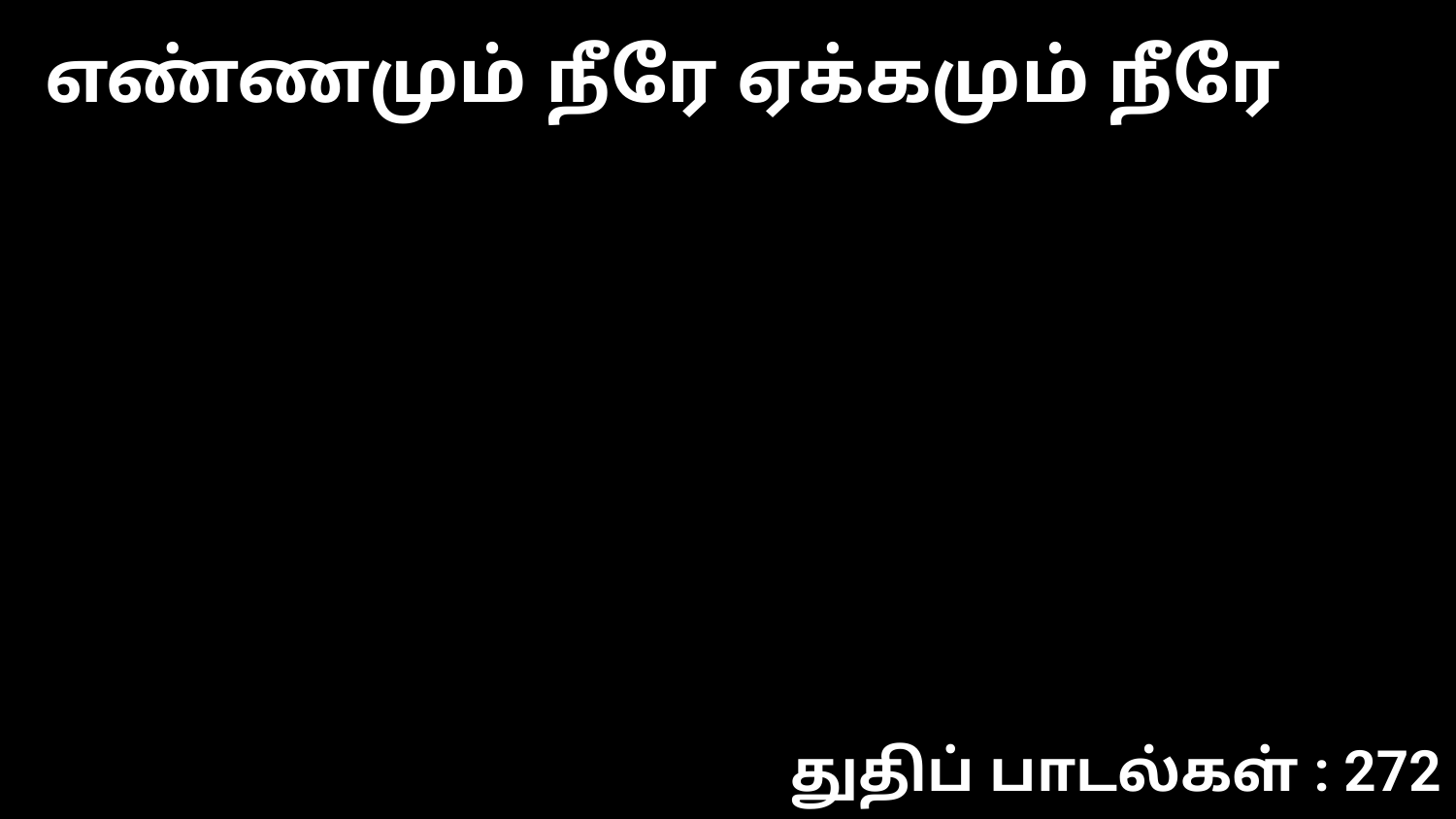

எண்ணமும் நீரே ஏக்கமும் நீரே
துதிப் பாடல்கள் : 272